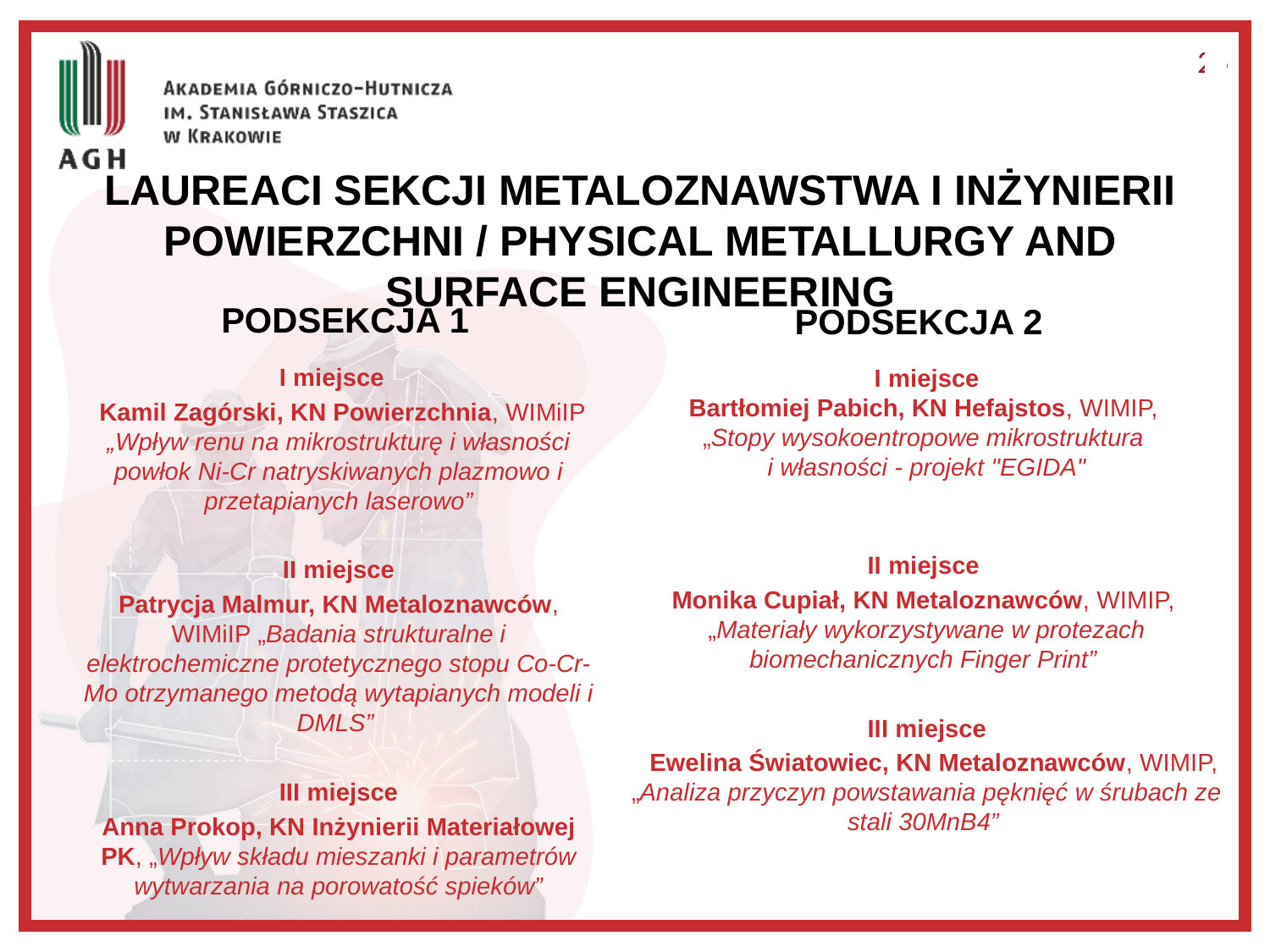

25

# Laureaci Sekcji Metaloznawstwa i Inżynierii Powierzchni / Physical Metallurgy and Surface Engineering
Podsekcja 1
Podsekcja 2
I miejsce
 Kamil Zagórski, KN Powierzchnia, WIMiIP „Wpływ renu na mikrostrukturę i własności powłok Ni-Cr natryskiwanych plazmowo i przetapianych laserowo”

II miejsce
Patrycja Malmur, KN Metaloznawców, WIMiIP „Badania strukturalne i elektrochemiczne protetycznego stopu Co-Cr-Mo otrzymanego metodą wytapianych modeli i DMLS”

III miejsce
Anna Prokop, KN Inżynierii Materiałowej PK, „Wpływ składu mieszanki i parametrów wytwarzania na porowatość spieków”

I miejsce
Bartłomiej Pabich, KN Hefajstos, WIMIP,
„Stopy wysokoentropowe mikrostruktura
i własności - projekt "EGIDA"

II miejsce
Monika Cupiał, KN Metaloznawców, WIMIP,
„Materiały wykorzystywane w protezach biomechanicznych Finger Print”

III miejsce
  Ewelina Światowiec, KN Metaloznawców, WIMIP, „Analiza przyczyn powstawania pęknięć w śrubach ze stali 30MnB4”